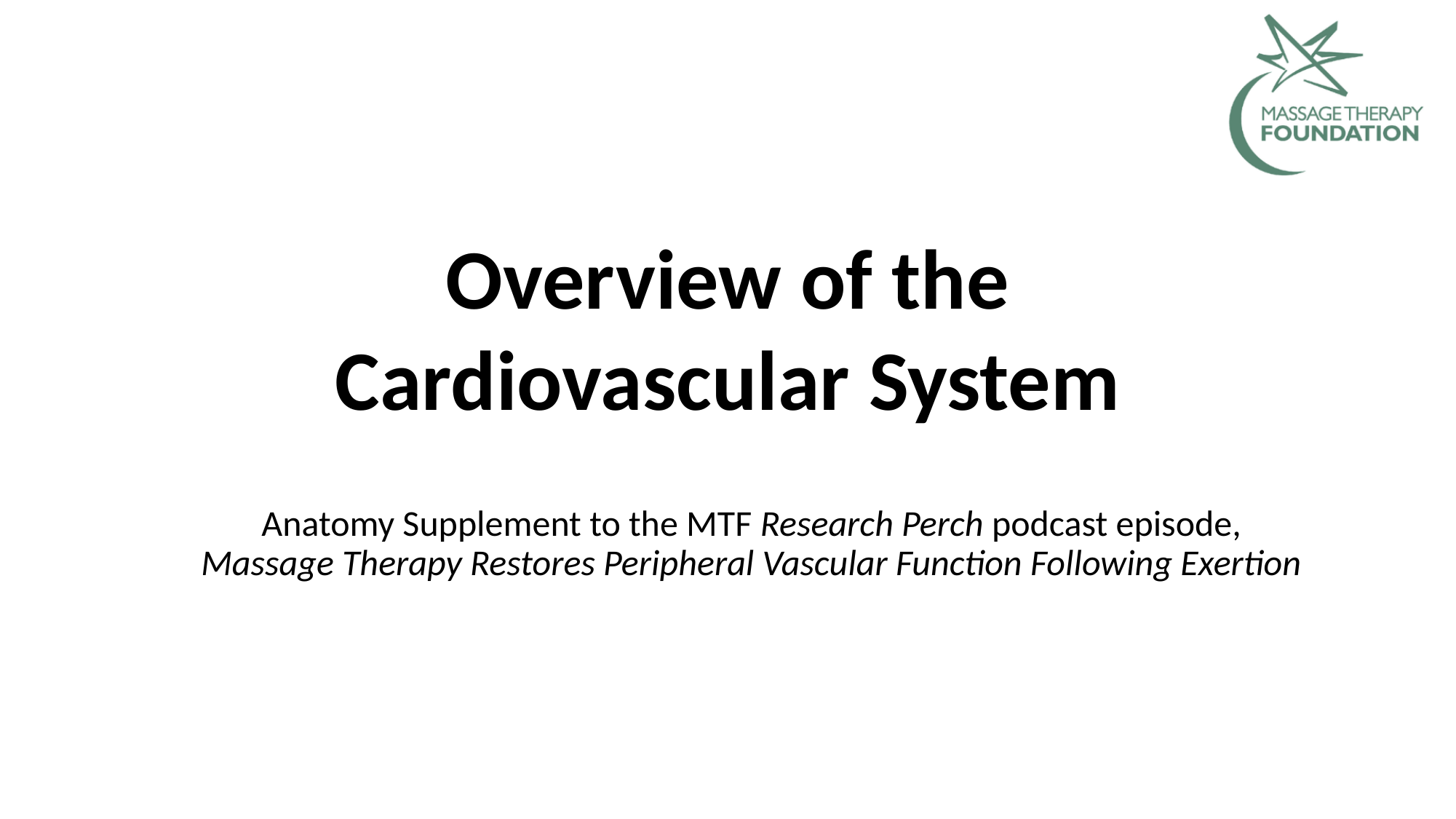

# Overview of the Cardiovascular System
Anatomy Supplement to the MTF Research Perch podcast episode, Massage Therapy Restores Peripheral Vascular Function Following Exertion